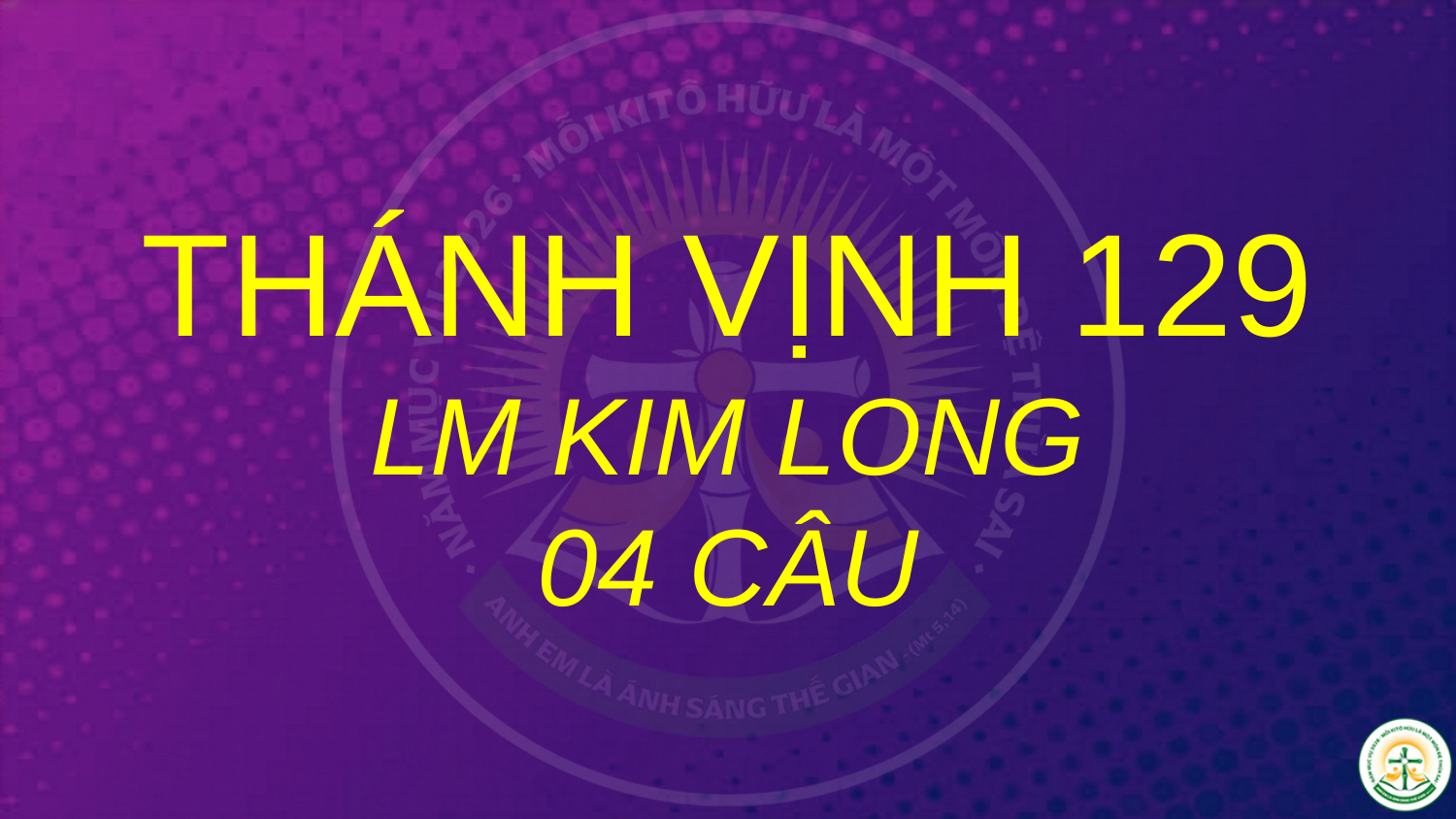

# thánh vịnh 129 lm kim long 04 câu